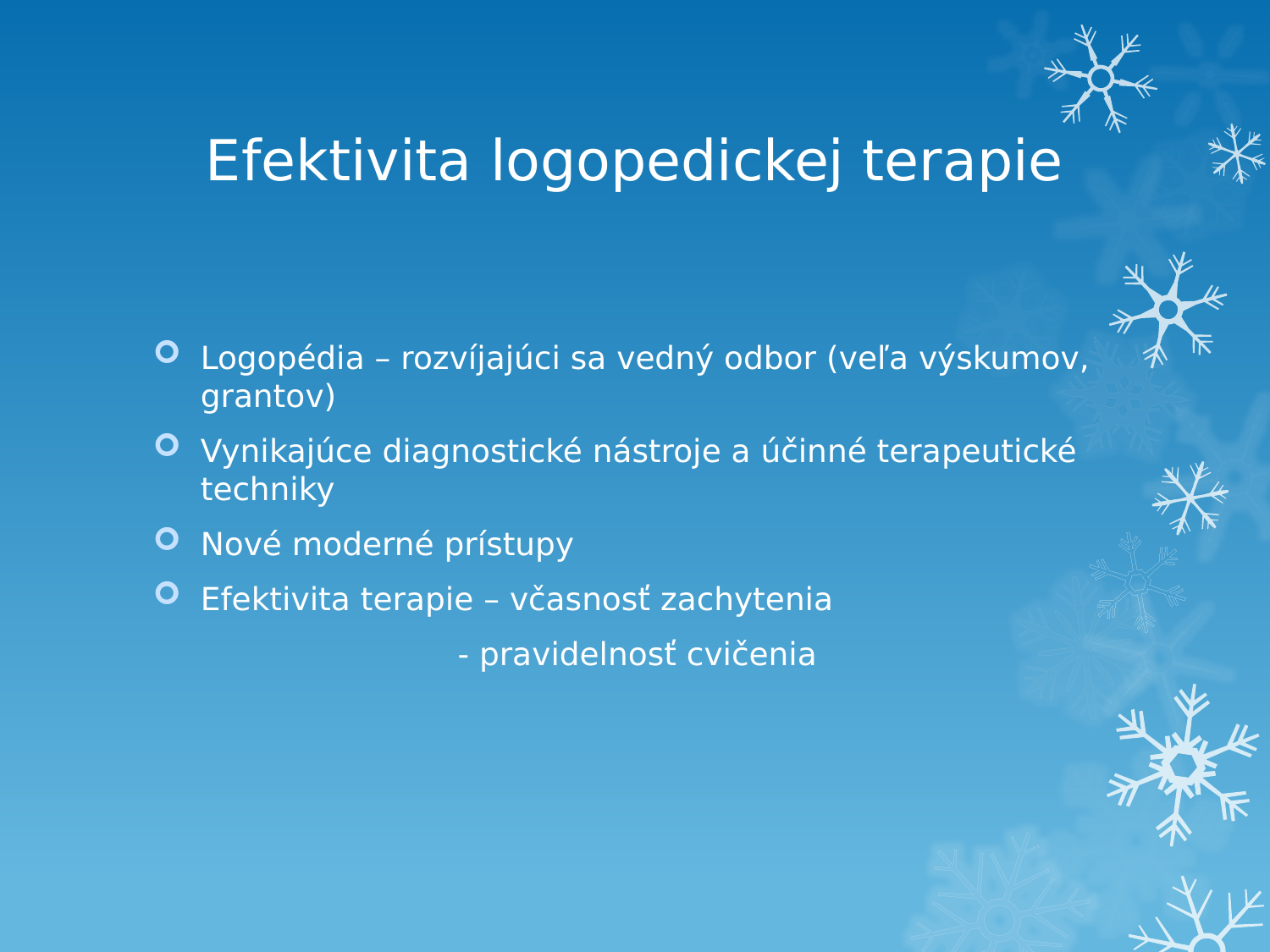

# Efektivita logopedickej terapie
Logopédia – rozvíjajúci sa vedný odbor (veľa výskumov, grantov)
Vynikajúce diagnostické nástroje a účinné terapeutické techniky
Nové moderné prístupy
Efektivita terapie – včasnosť zachytenia
                              - pravidelnosť cvičenia